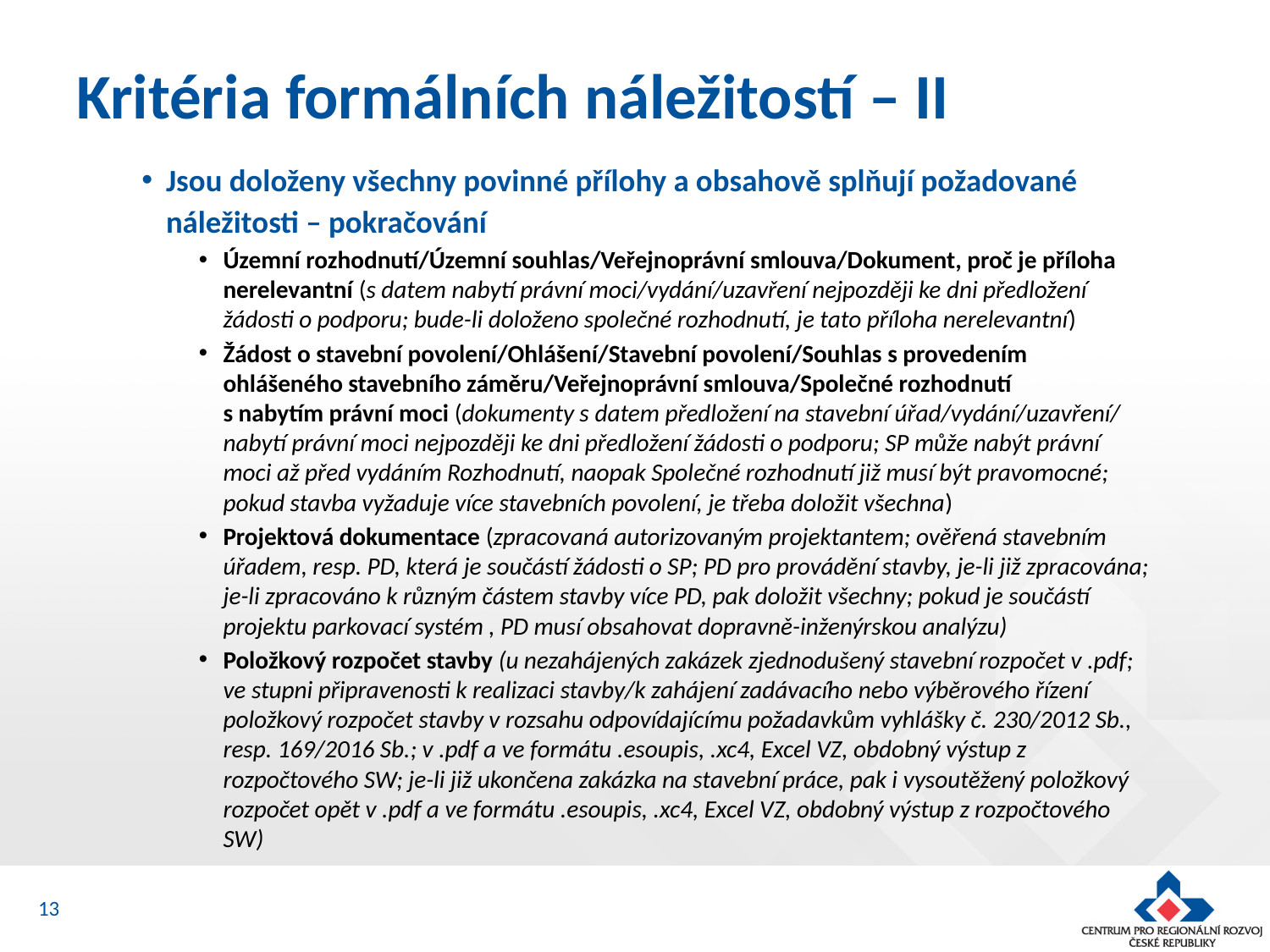

# Kritéria formálních náležitostí – II
Jsou doloženy všechny povinné přílohy a obsahově splňují požadované náležitosti – pokračování
Územní rozhodnutí/Územní souhlas/Veřejnoprávní smlouva/Dokument, proč je příloha nerelevantní (s datem nabytí právní moci/vydání/uzavření nejpozději ke dni předložení žádosti o podporu; bude-li doloženo společné rozhodnutí, je tato příloha nerelevantní)
Žádost o stavební povolení/Ohlášení/Stavební povolení/Souhlas s provedením ohlášeného stavebního záměru/Veřejnoprávní smlouva/Společné rozhodnutí
s nabytím právní moci (dokumenty s datem předložení na stavební úřad/vydání/uzavření/ nabytí právní moci nejpozději ke dni předložení žádosti o podporu; SP může nabýt právní moci až před vydáním Rozhodnutí, naopak Společné rozhodnutí již musí být pravomocné; pokud stavba vyžaduje více stavebních povolení, je třeba doložit všechna)
Projektová dokumentace (zpracovaná autorizovaným projektantem; ověřená stavebním úřadem, resp. PD, která je součástí žádosti o SP; PD pro provádění stavby, je-li již zpracována; je-li zpracováno k různým částem stavby více PD, pak doložit všechny; pokud je součástí projektu parkovací systém , PD musí obsahovat dopravně-inženýrskou analýzu)
Položkový rozpočet stavby (u nezahájených zakázek zjednodušený stavební rozpočet v .pdf; ve stupni připravenosti k realizaci stavby/k zahájení zadávacího nebo výběrového řízení položkový rozpočet stavby v rozsahu odpovídajícímu požadavkům vyhlášky č. 230/2012 Sb., resp. 169/2016 Sb.; v .pdf a ve formátu .esoupis, .xc4, Excel VZ, obdobný výstup z rozpočtového SW; je-li již ukončena zakázka na stavební práce, pak i vysoutěžený položkový rozpočet opět v .pdf a ve formátu .esoupis, .xc4, Excel VZ, obdobný výstup z rozpočtového SW)

13